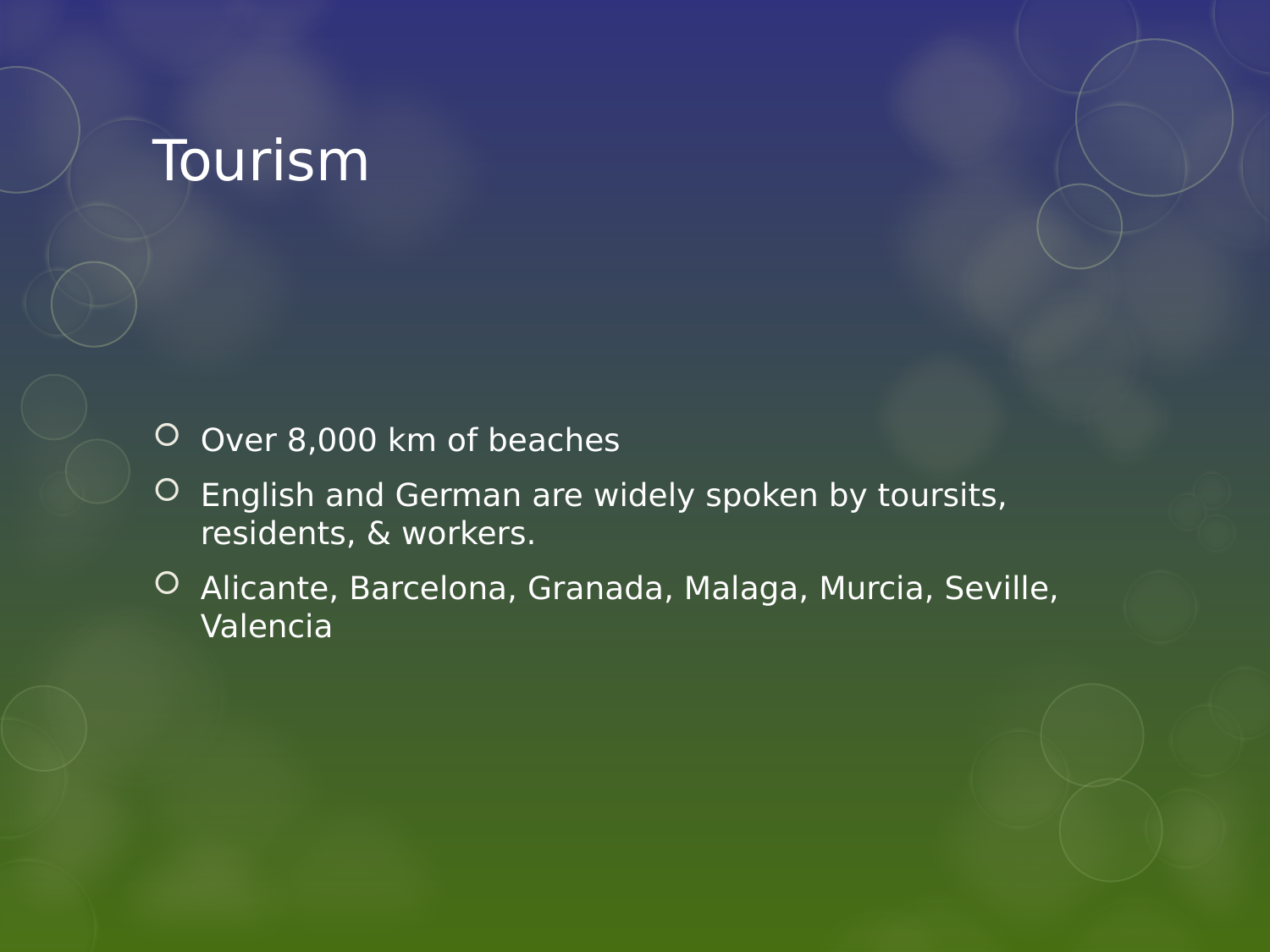

# Tourism
Over 8,000 km of beaches
English and German are widely spoken by toursits, residents, & workers.
Alicante, Barcelona, Granada, Malaga, Murcia, Seville, Valencia